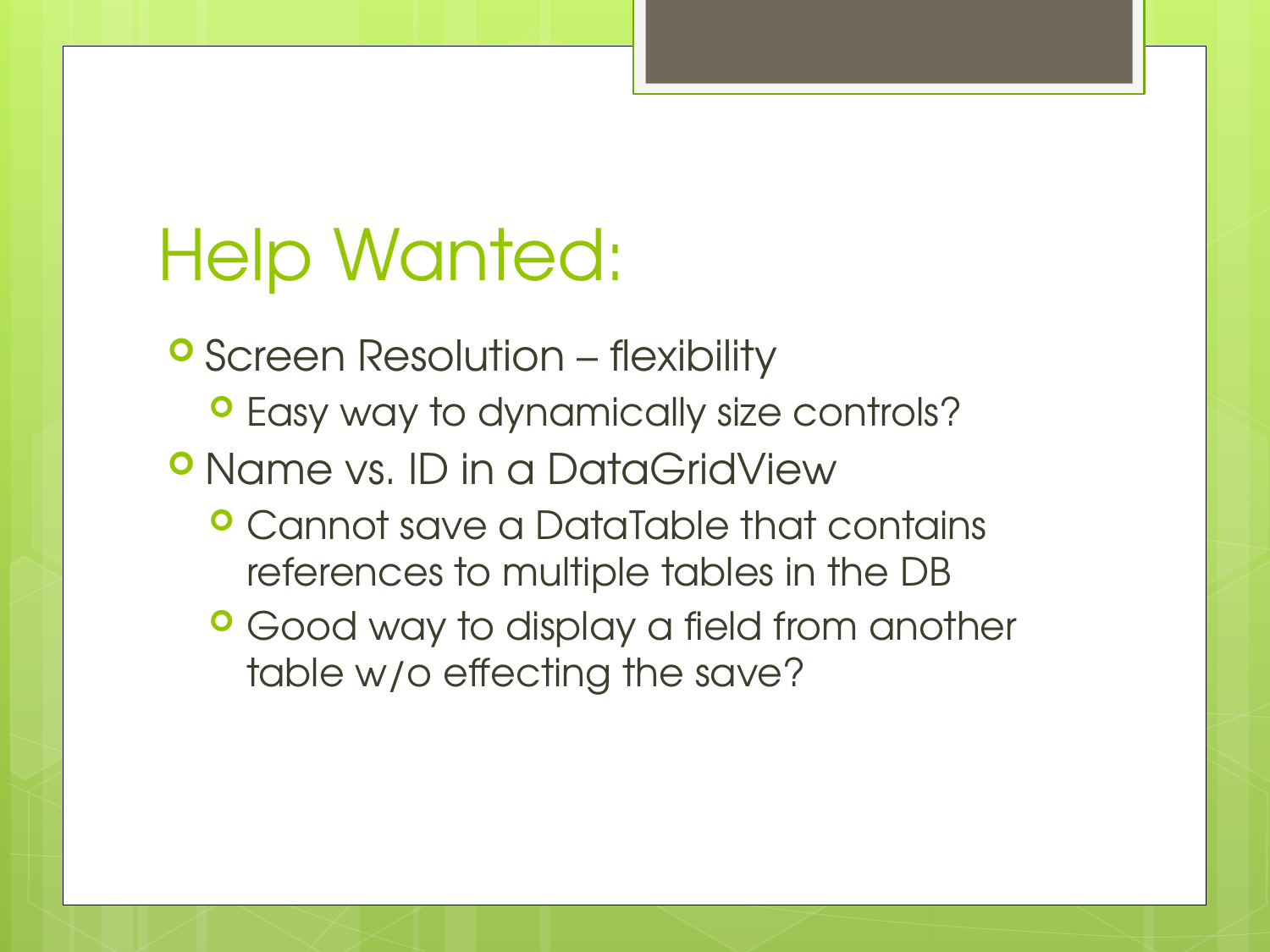

# Help Wanted:
Screen Resolution – flexibility
Easy way to dynamically size controls?
Name vs. ID in a DataGridView
Cannot save a DataTable that contains references to multiple tables in the DB
Good way to display a field from another table w/o effecting the save?